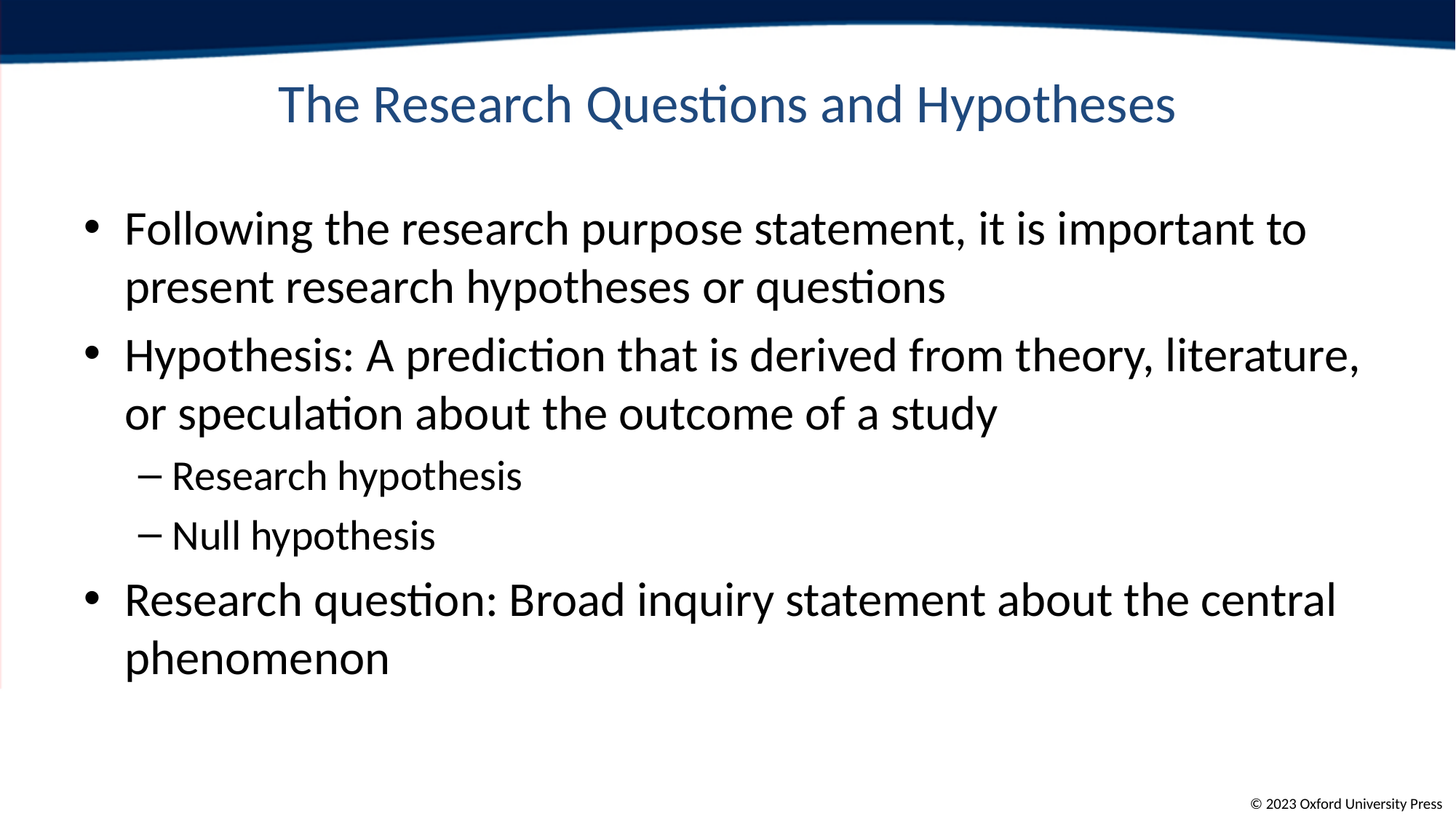

# The Research Questions and Hypotheses
Following the research purpose statement, it is important to present research hypotheses or questions
Hypothesis: A prediction that is derived from theory, literature, or speculation about the outcome of a study
Research hypothesis
Null hypothesis
Research question: Broad inquiry statement about the central phenomenon